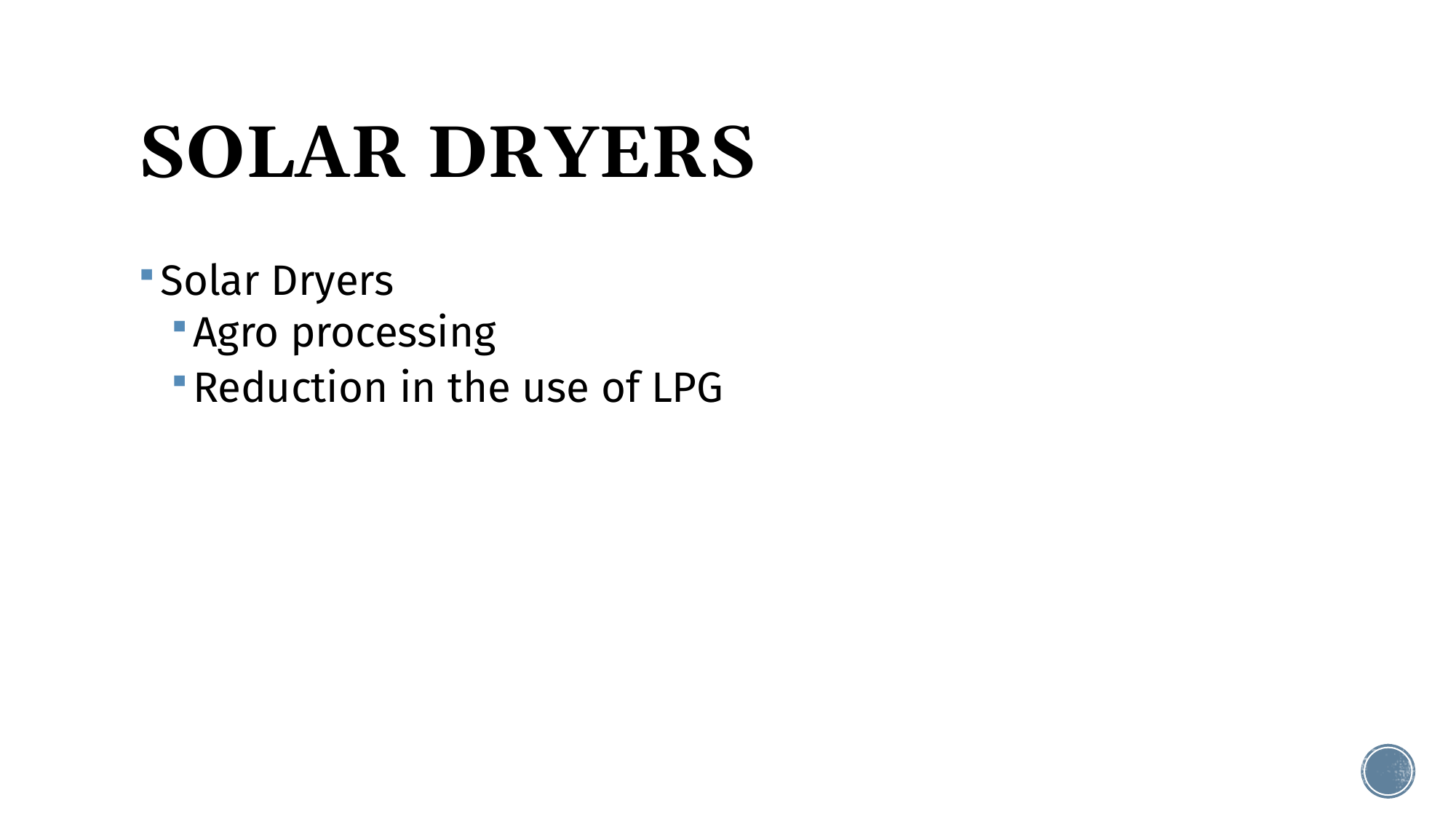

# SOLAR DRYERS
Solar Dryers
Agro processing
Reduction in the use of LPG